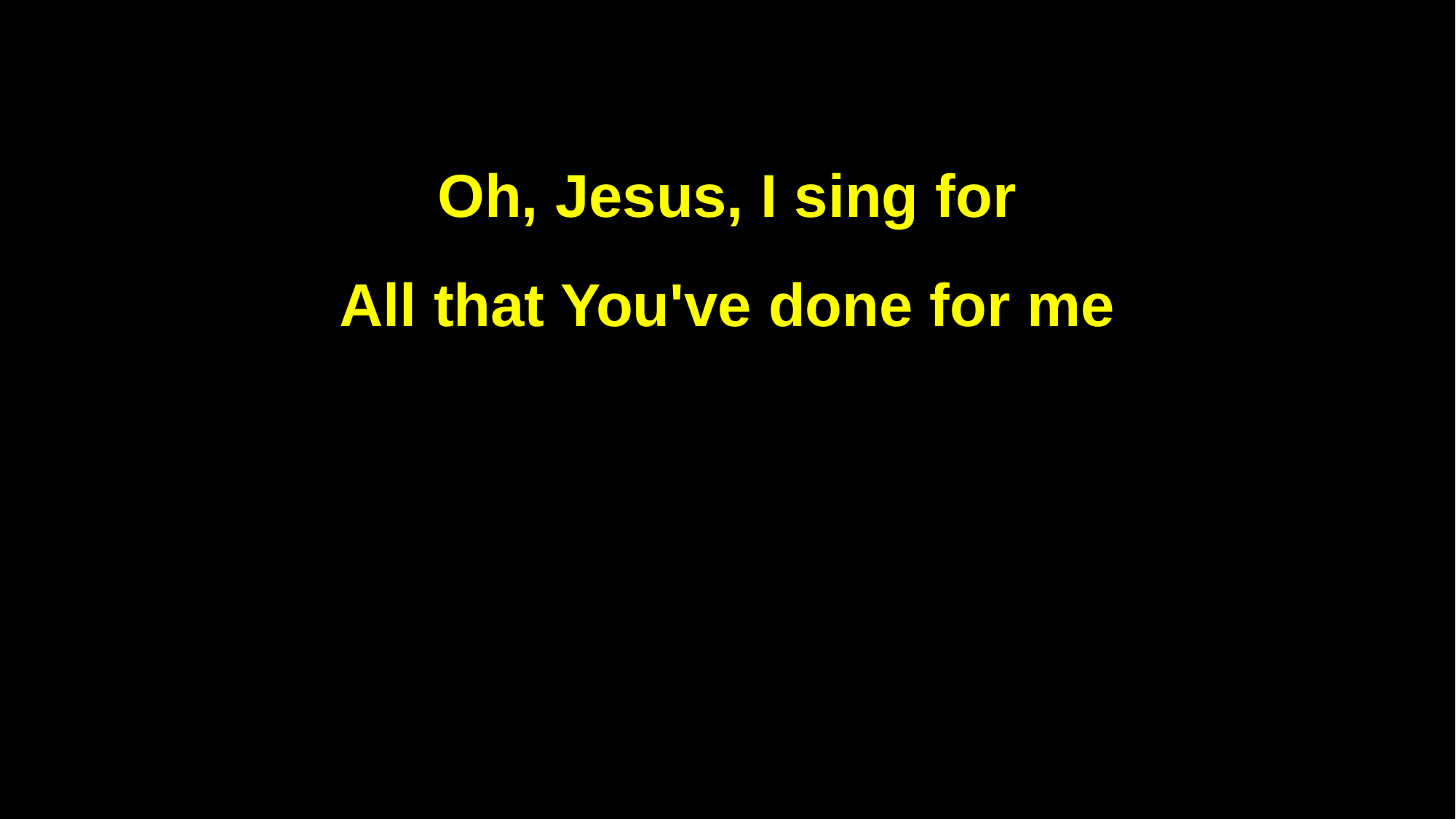

Oh, Jesus, I sing for
All that You've done for me